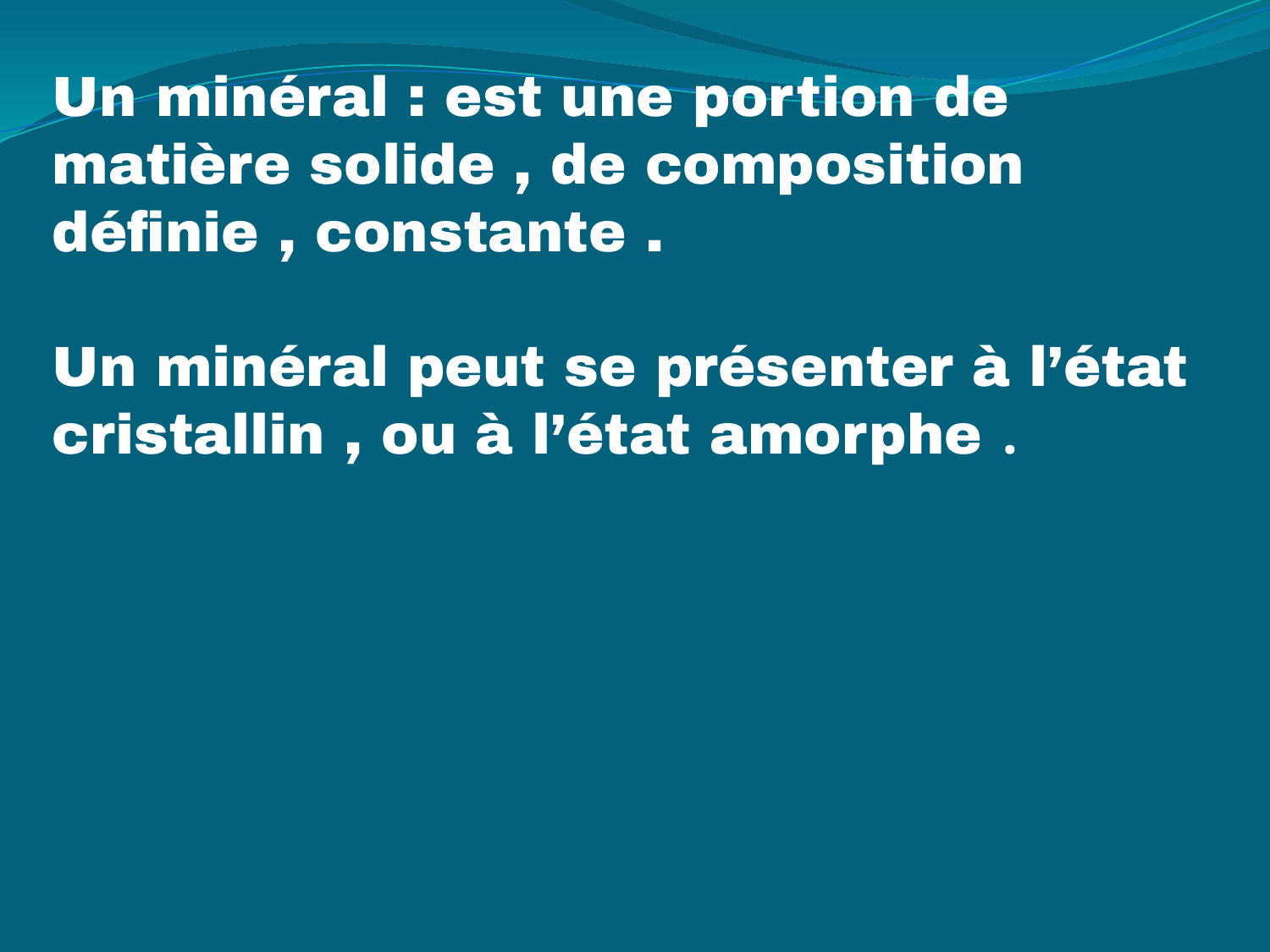

Un minéral : est une portion de matière solide , de composition définie , constante .

Un minéral peut se présenter à l’état cristallin , ou à l’état amorphe .